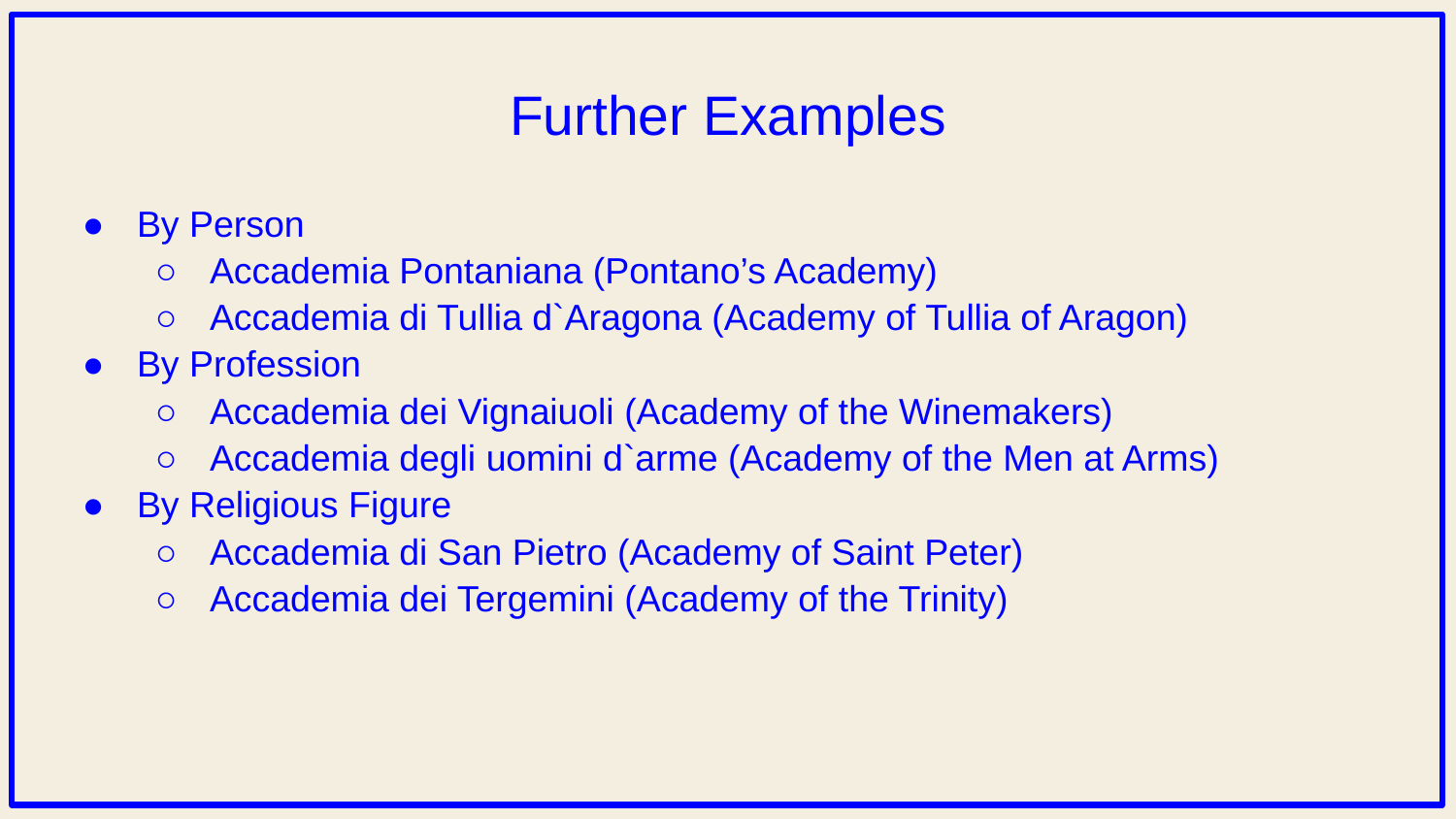

# Further Examples
By Person
Accademia Pontaniana (Pontano’s Academy)
Accademia di Tullia d`Aragona (Academy of Tullia of Aragon)
By Profession
Accademia dei Vignaiuoli (Academy of the Winemakers)
Accademia degli uomini d`arme (Academy of the Men at Arms)
By Religious Figure
Accademia di San Pietro (Academy of Saint Peter)
Accademia dei Tergemini (Academy of the Trinity)